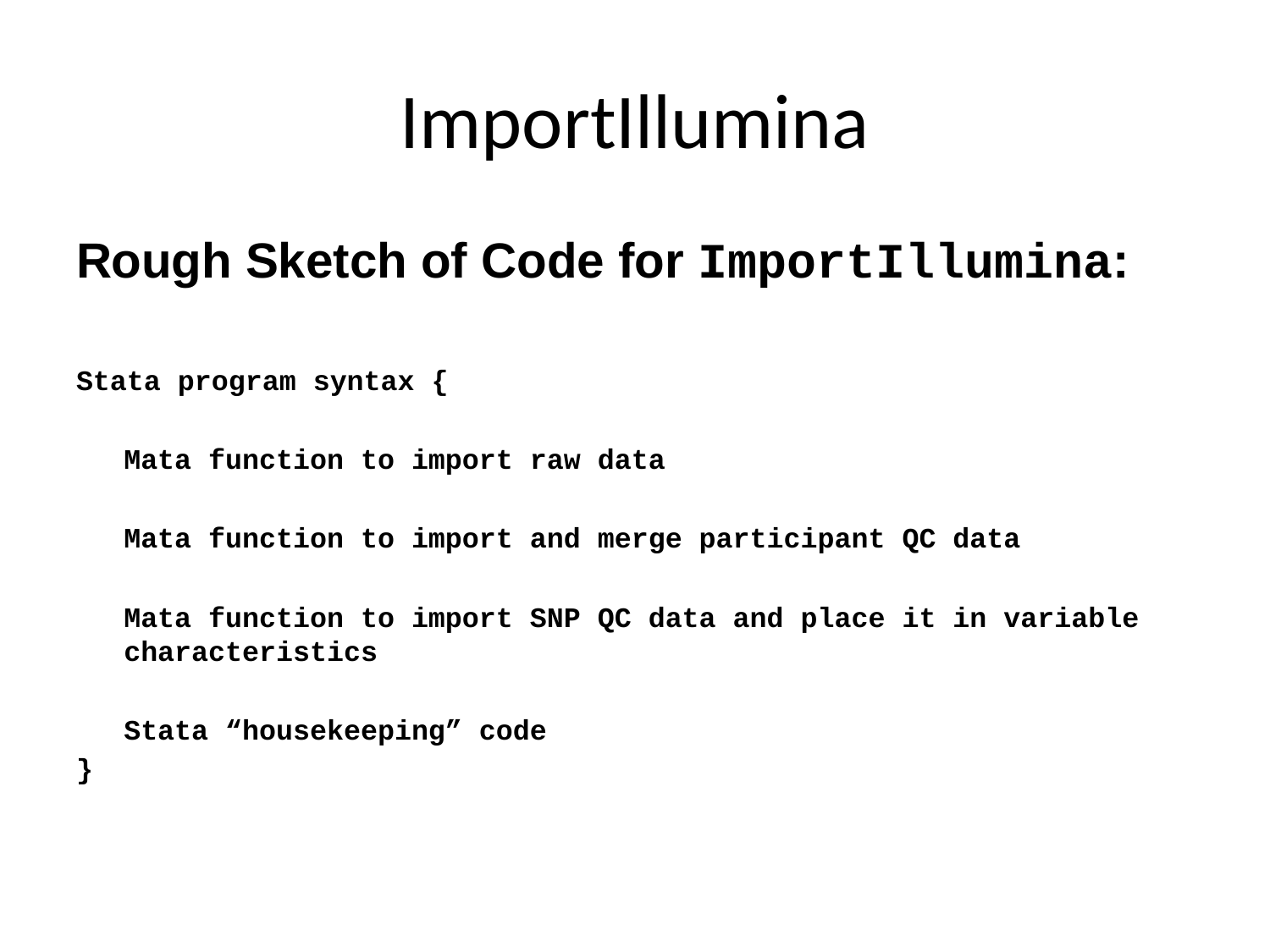

# ImportIllumina
Rough Sketch of Code for ImportIllumina:

Stata program syntax {

	Mata function to import raw data

	Mata function to import and merge participant QC data

	Mata function to import SNP QC data and place it in variable characteristics

	Stata “housekeeping” code
}